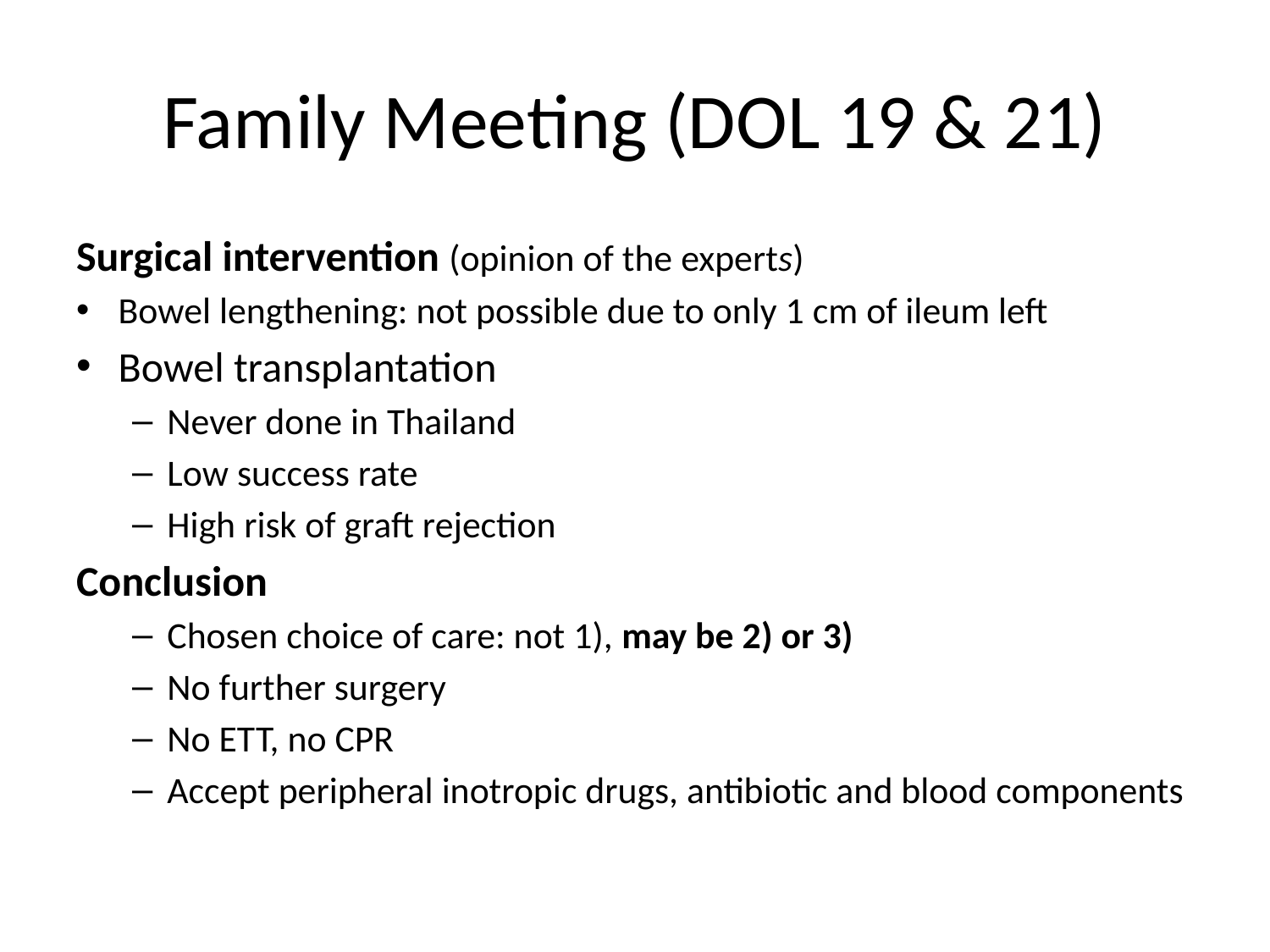

# Family Meeting (DOL 19 & 21)
Surgical intervention (opinion of the experts)
Bowel lengthening: not possible due to only 1 cm of ileum left
Bowel transplantation
Never done in Thailand
Low success rate
High risk of graft rejection
Conclusion
Chosen choice of care: not 1), may be 2) or 3)
No further surgery
No ETT, no CPR
Accept peripheral inotropic drugs, antibiotic and blood components